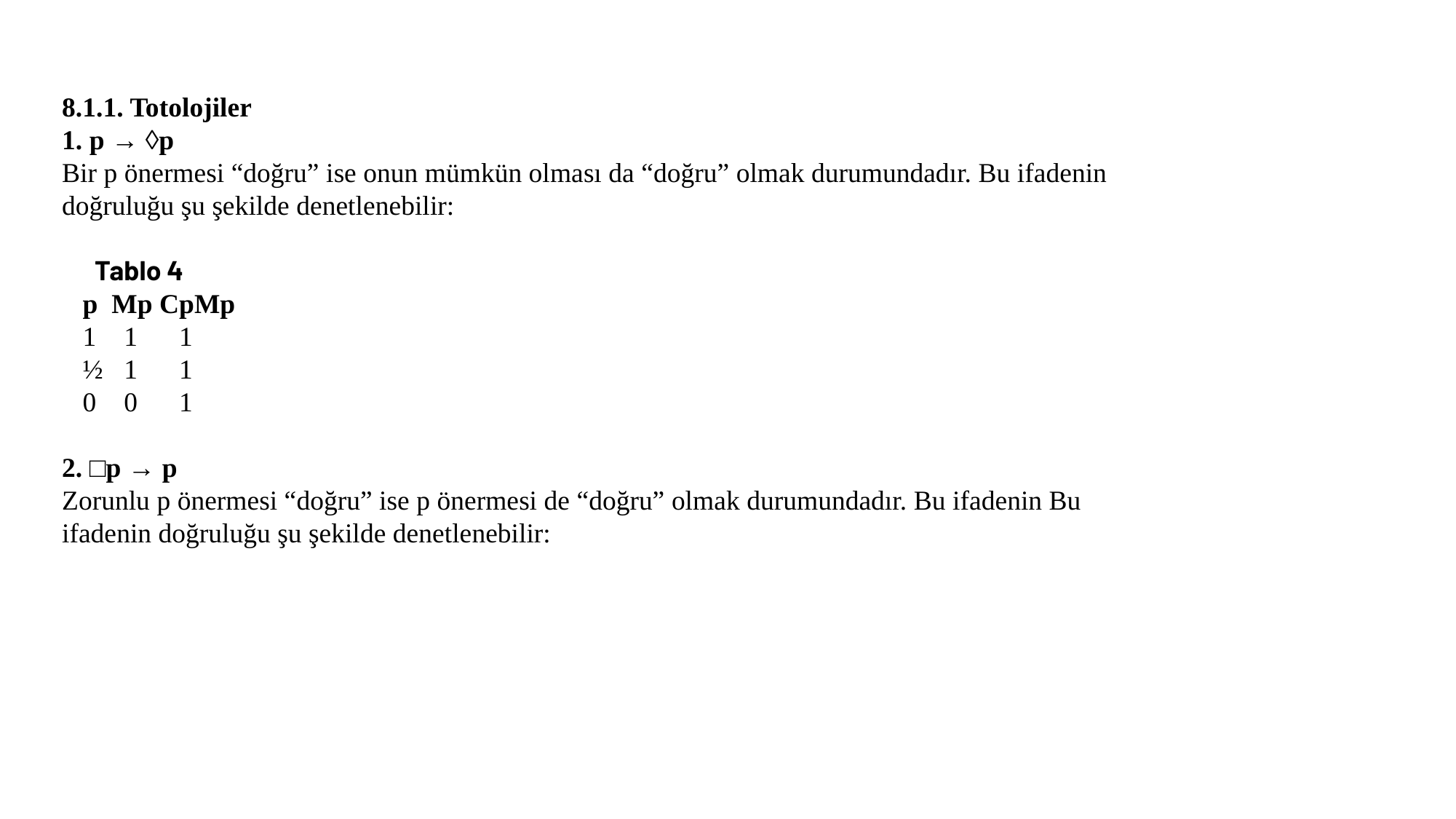

8.1.1. Totolojiler
1. p → ◊p
Bir p önermesi “doğru” ise onun mümkün olması da “doğru” olmak durumundadır. Bu ifadenin doğruluğu şu şekilde denetlenebilir:

      Tablo 4
   p  Mp CpMp
   1    1      1
   ½   1      1
   0    0      1

2. □p → p
Zorunlu p önermesi “doğru” ise p önermesi de “doğru” olmak durumundadır. Bu ifadenin Bu ifadenin doğruluğu şu şekilde denetlenebilir: